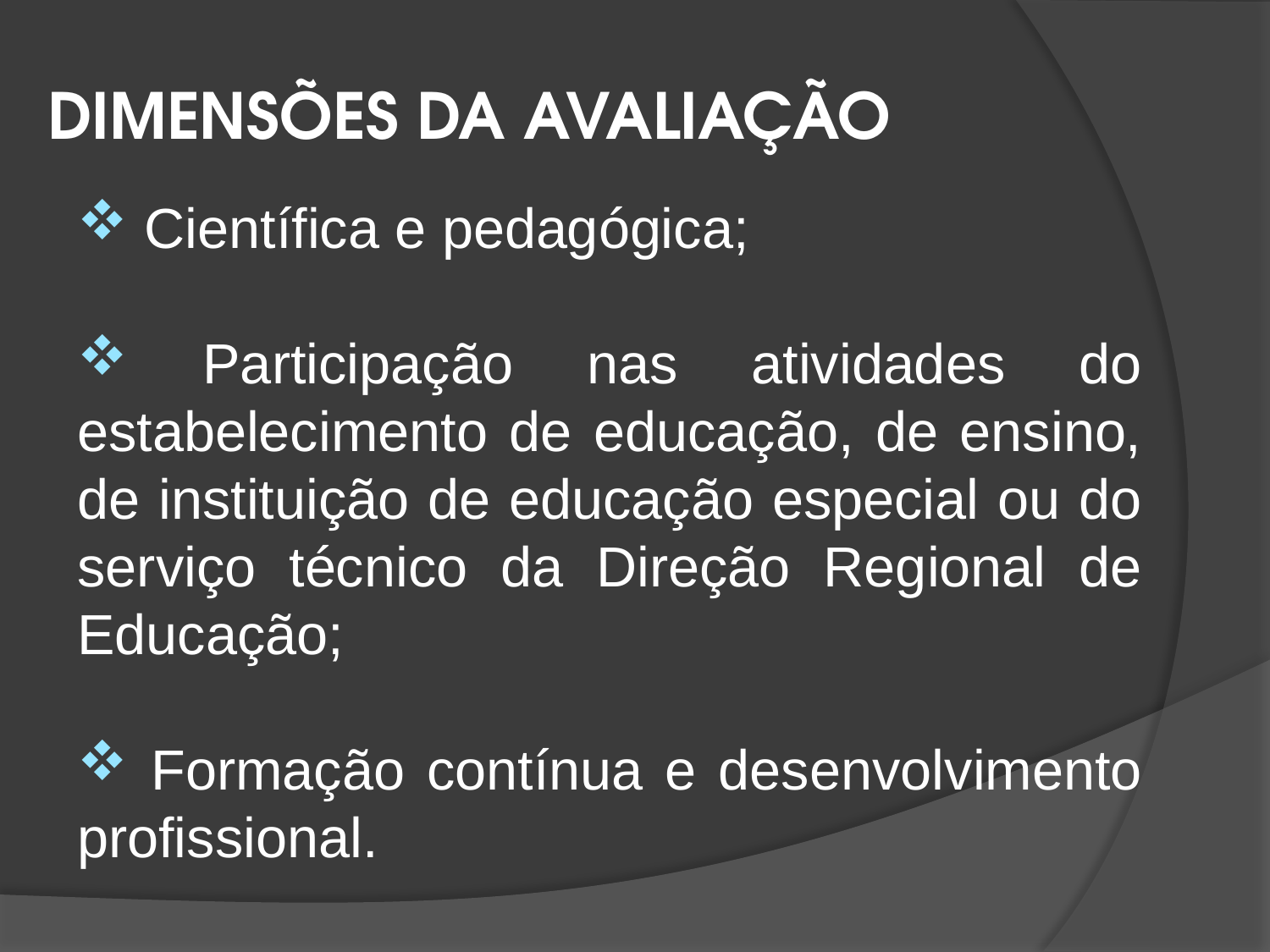

DIMENSÕES DA AVALIAÇÃO
 Científica e pedagógica;

 Participação nas atividades do estabelecimento de educação, de ensino, de instituição de educação especial ou do serviço técnico da Direção Regional de Educação;

 Formação contínua e desenvolvimento profissional.